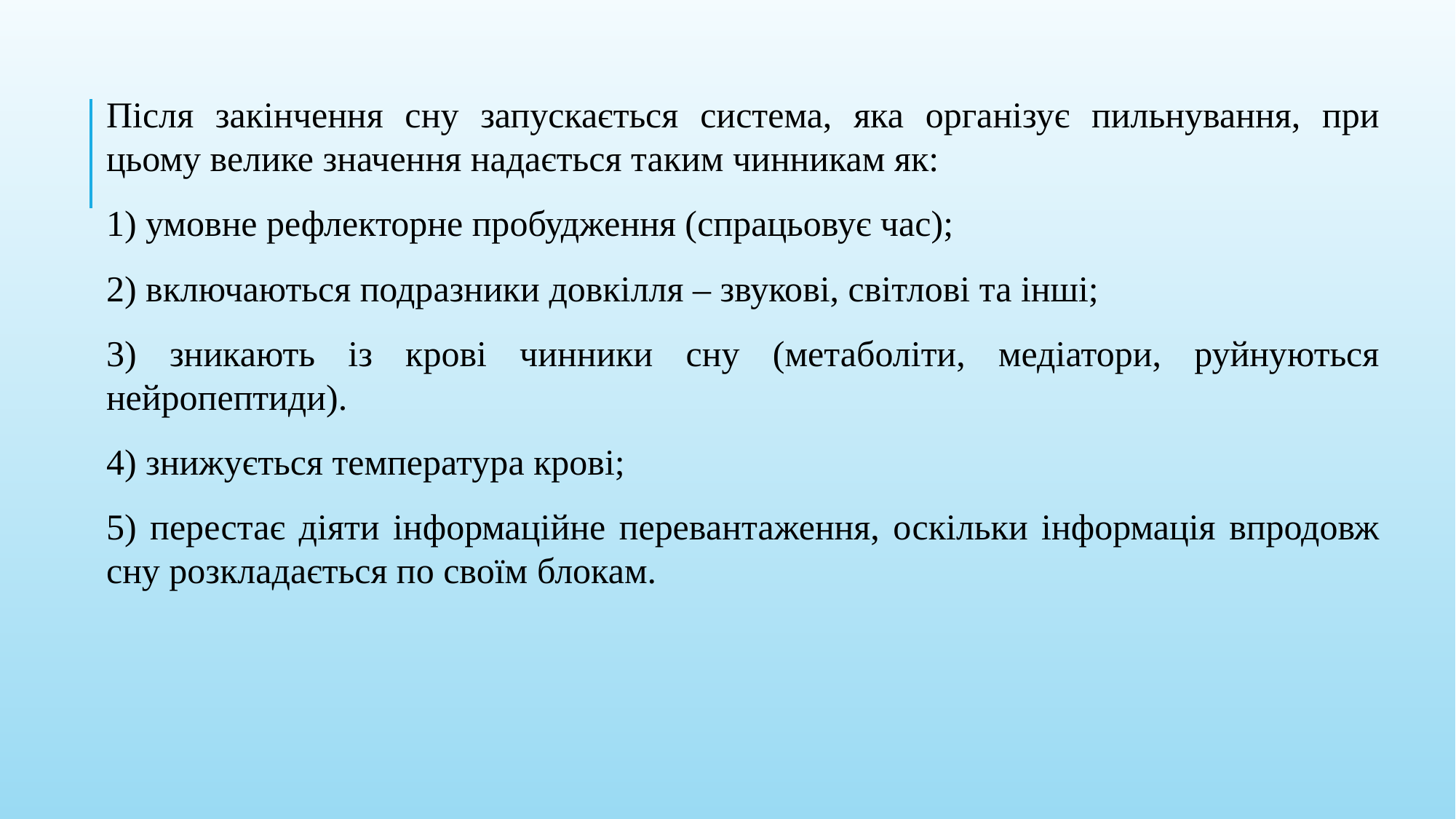

Після закінчення сну запускається система, яка організує пильнування, при цьому велике значення надається таким чинникам як:
1) умовне рефлекторне пробудження (спрацьовує час);
2) включаються подразники довкілля – звукові, світлові та інші;
3) зникають із крові чинники сну (метаболіти, медіатори, руйнуються нейропептиди).
4) знижується температура крові;
5) перестає діяти інформаційне перевантаження, оскільки інформація впродовж сну розкладається по своїм блокам.